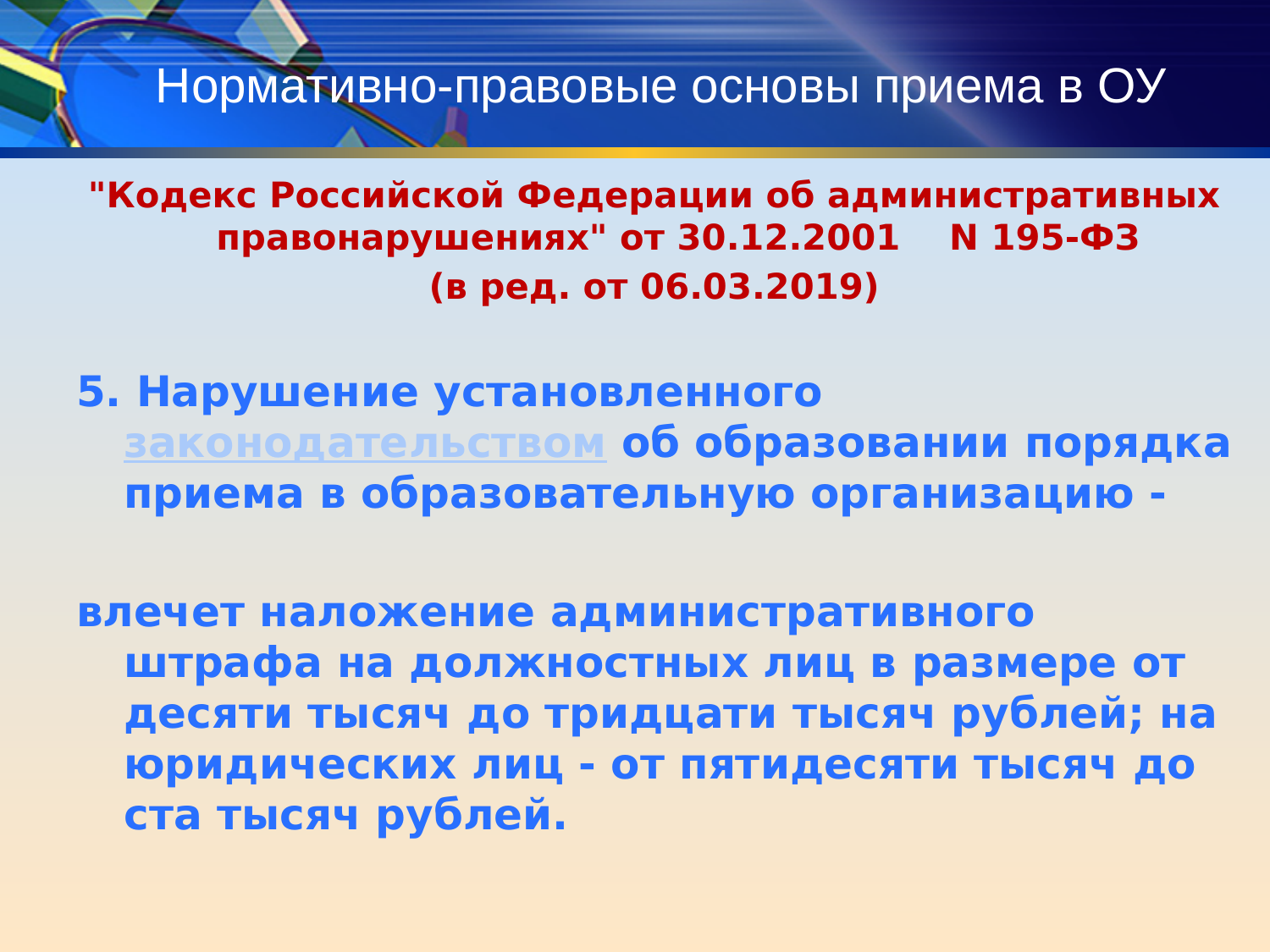

# Нормативно-правовые основы приема в ОУ
"Кодекс Российской Федерации об административных правонарушениях" от 30.12.2001    N 195-ФЗ
(в ред. от 06.03.2019)

5. Нарушение установленного законодательством об образовании порядка приема в образовательную организацию -

влечет наложение административного штрафа на должностных лиц в размере от десяти тысяч до тридцати тысяч рублей; на юридических лиц - от пятидесяти тысяч до ста тысяч рублей.